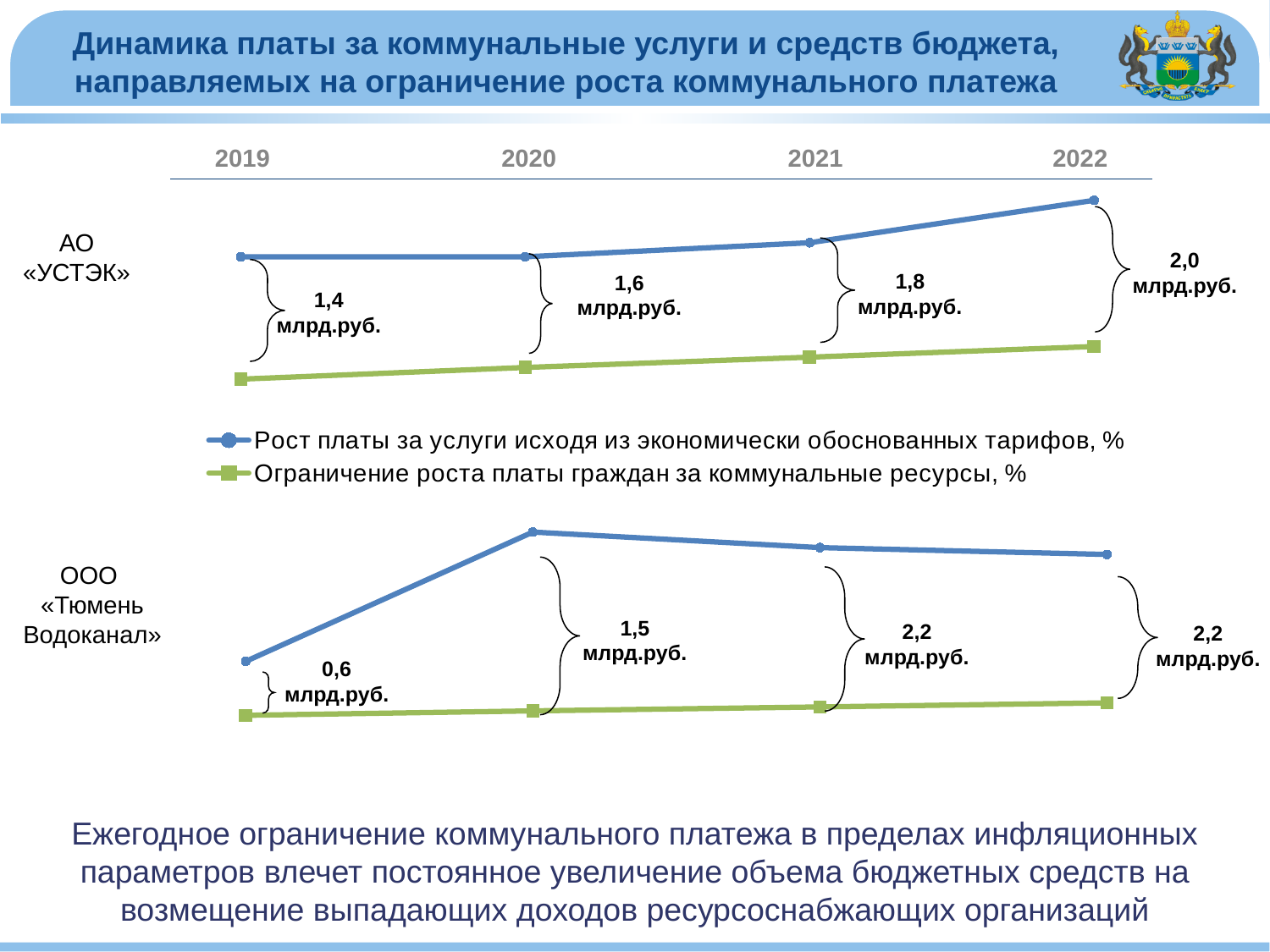

Динамика платы за коммунальные услуги и средств бюджета, направляемых на ограничение роста коммунального платежа

2019
2020
2021
2022

### Chart

| Category | Рост платы за услуги исходя из экономически обоснованных тарифов, % | Ограничение роста платы граждан за коммунальные ресурсы, % |
|---|---|---|
| 2019 | 2809.89 | 1979.3 |
| 2020 | 2809.89 | 2058.46 |
| 2021 | 2905.36 | 2128.44 |
| 2022 | 3192.8 | 2200.8069600000003 |
АО «УСТЭК»

2,0
млрд.руб.

1,8
млрд.руб.
1,6
млрд.руб.
1,4
млрд.руб.

### Chart

| Category | Рост платы за услуги ВС и ВО по экономически обоснованным тарифам, % | Рост платы за услуги ВС и ВО с учетом ограничения роста платы, % |
|---|---|---|
| 2019 | 313.79999999999995 | 212.13 |
| 2020 | 557.4 | 220.53 |
| 2021 | 528.12 | 227.97 |
| 2022 | 515.22 | 235.72098 |
ООО
«Тюмень Водоканал»

1,5
млрд.руб.
2,2
млрд.руб.
2,2
млрд.руб.
0,6
млрд.руб.

Ежегодное ограничение коммунального платежа в пределах инфляционных параметров влечет постоянное увеличение объема бюджетных средств на возмещение выпадающих доходов ресурсоснабжающих организаций